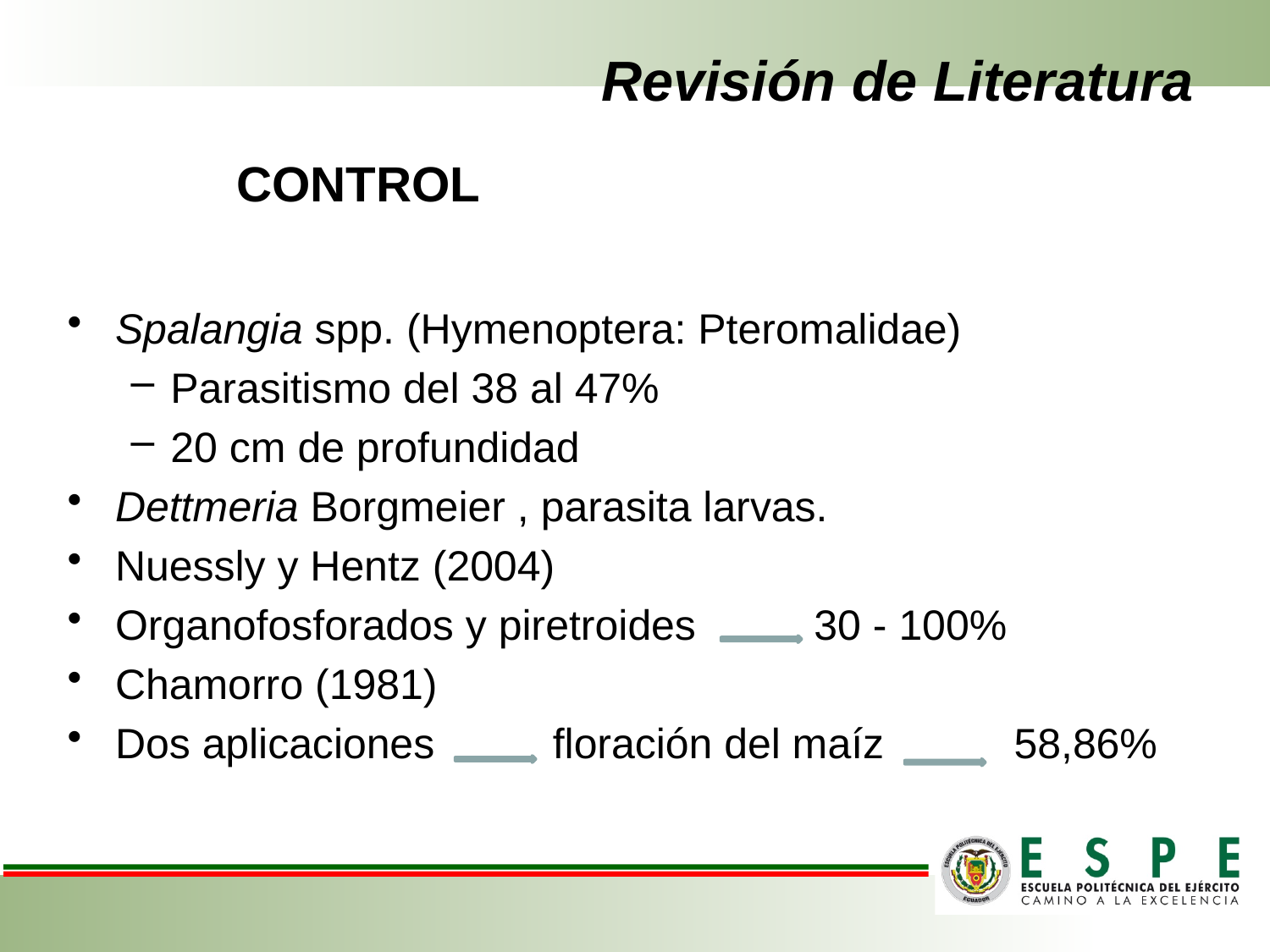

# Revisión de Literatura
CONTROL

Spalangia spp. (Hymenoptera: Pteromalidae)
Parasitismo del 38 al 47%
20 cm de profundidad
Dettmeria Borgmeier , parasita larvas.
Nuessly y Hentz (2004)
Organofosforados y piretroides          30 - 100%
Chamorro (1981)
Dos aplicaciones          floración del maíz           58,86%